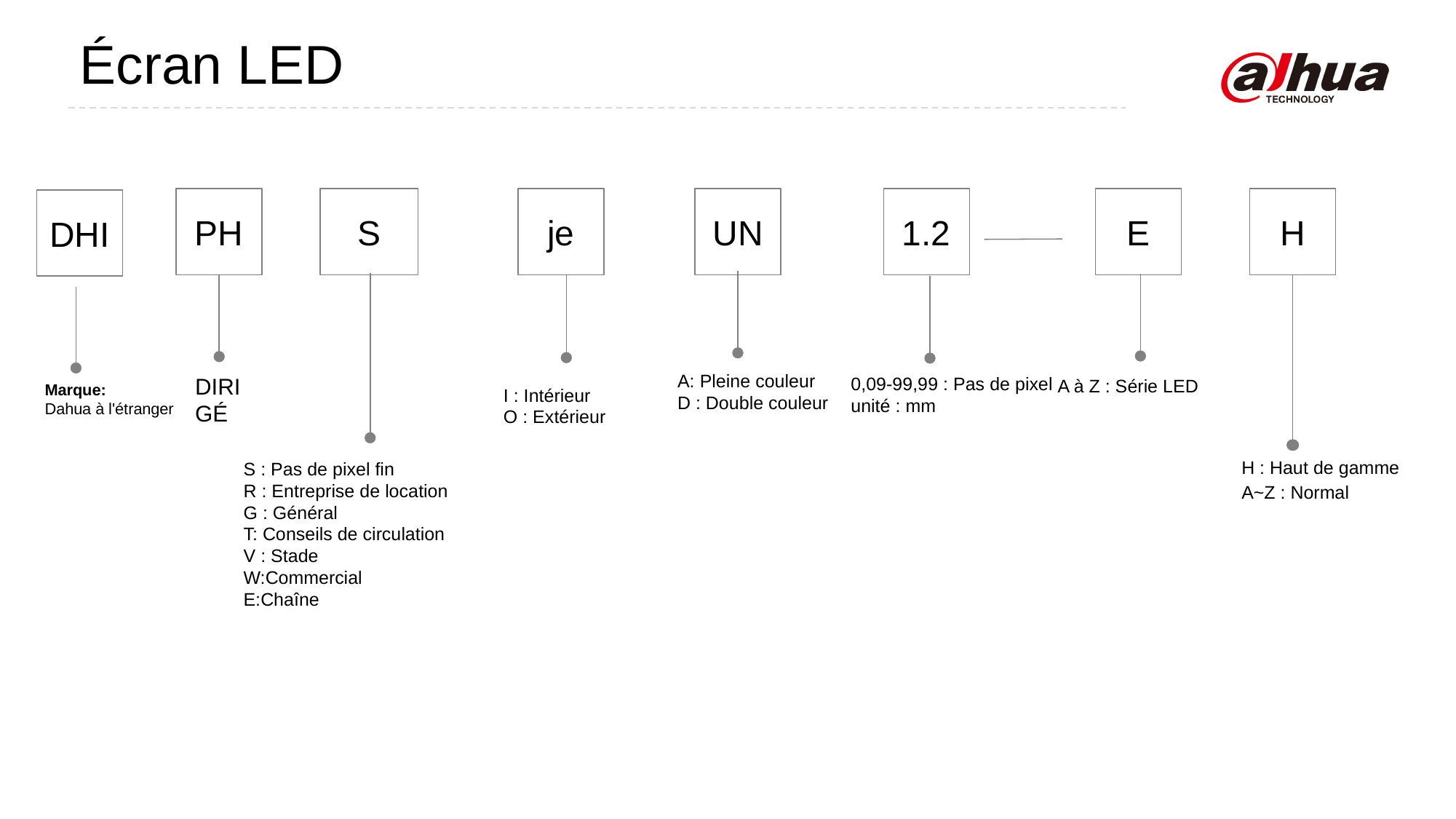

Écran LED
E
H
PH
S
je
UN
1.2
DHI

A: Pleine couleur
D : Double couleur

0,09-99,99 : Pas de pixel
unité : mm
DIRIGÉ
A à Z : Série LED
Marque:
Dahua à l'étranger
I : Intérieur
O : Extérieur

H : Haut de gamme
A~Z : Normal
S : Pas de pixel fin
R : Entreprise de location
G : Général
T: Conseils de circulation
V : Stade
W:Commercial
E:Chaîne